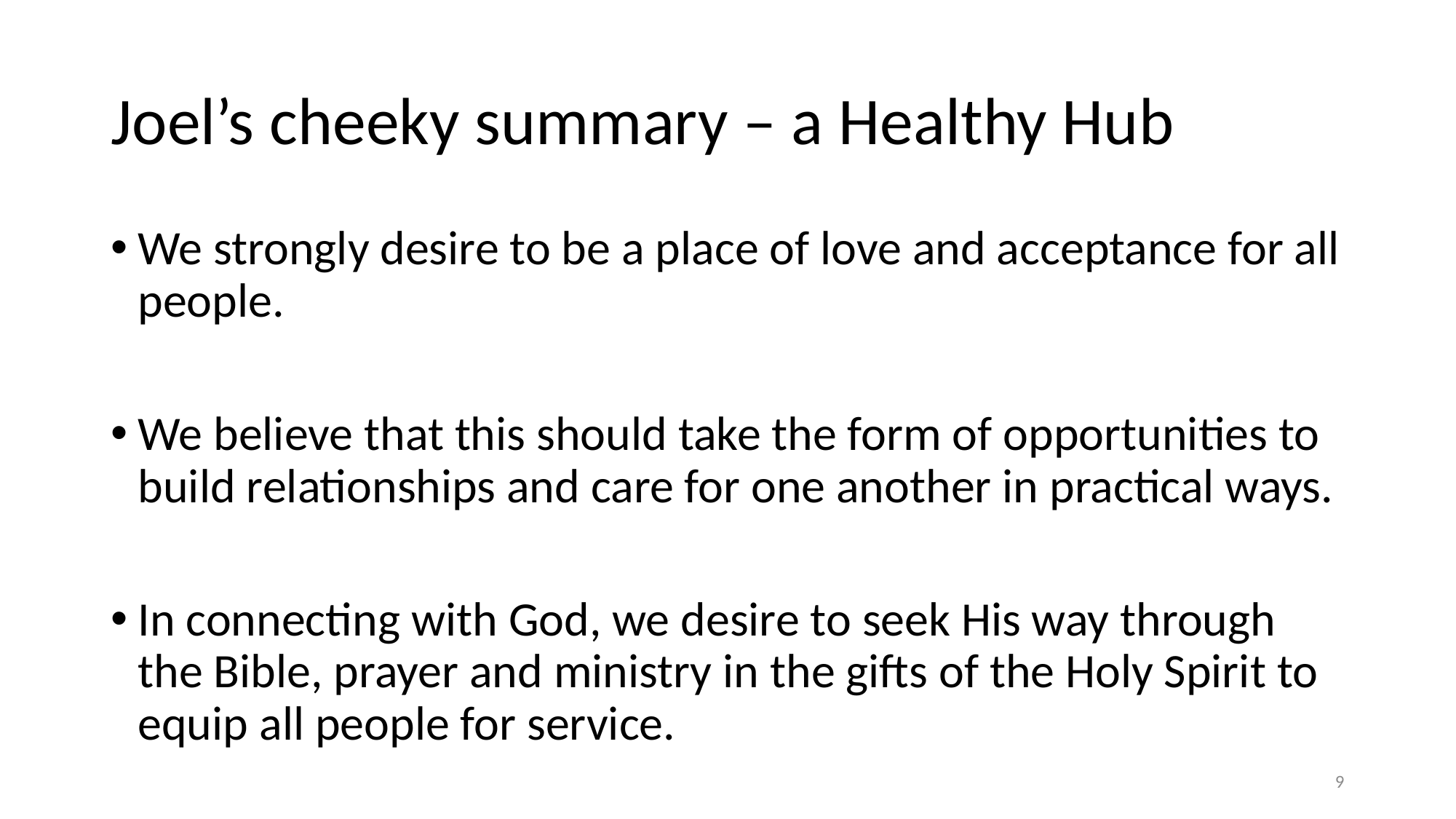

# Joel’s cheeky summary – a Healthy Hub
We strongly desire to be a place of love and acceptance for all people.

We believe that this should take the form of opportunities to build relationships and care for one another in practical ways.

In connecting with God, we desire to seek His way through the Bible, prayer and ministry in the gifts of the Holy Spirit to equip all people for service.

9